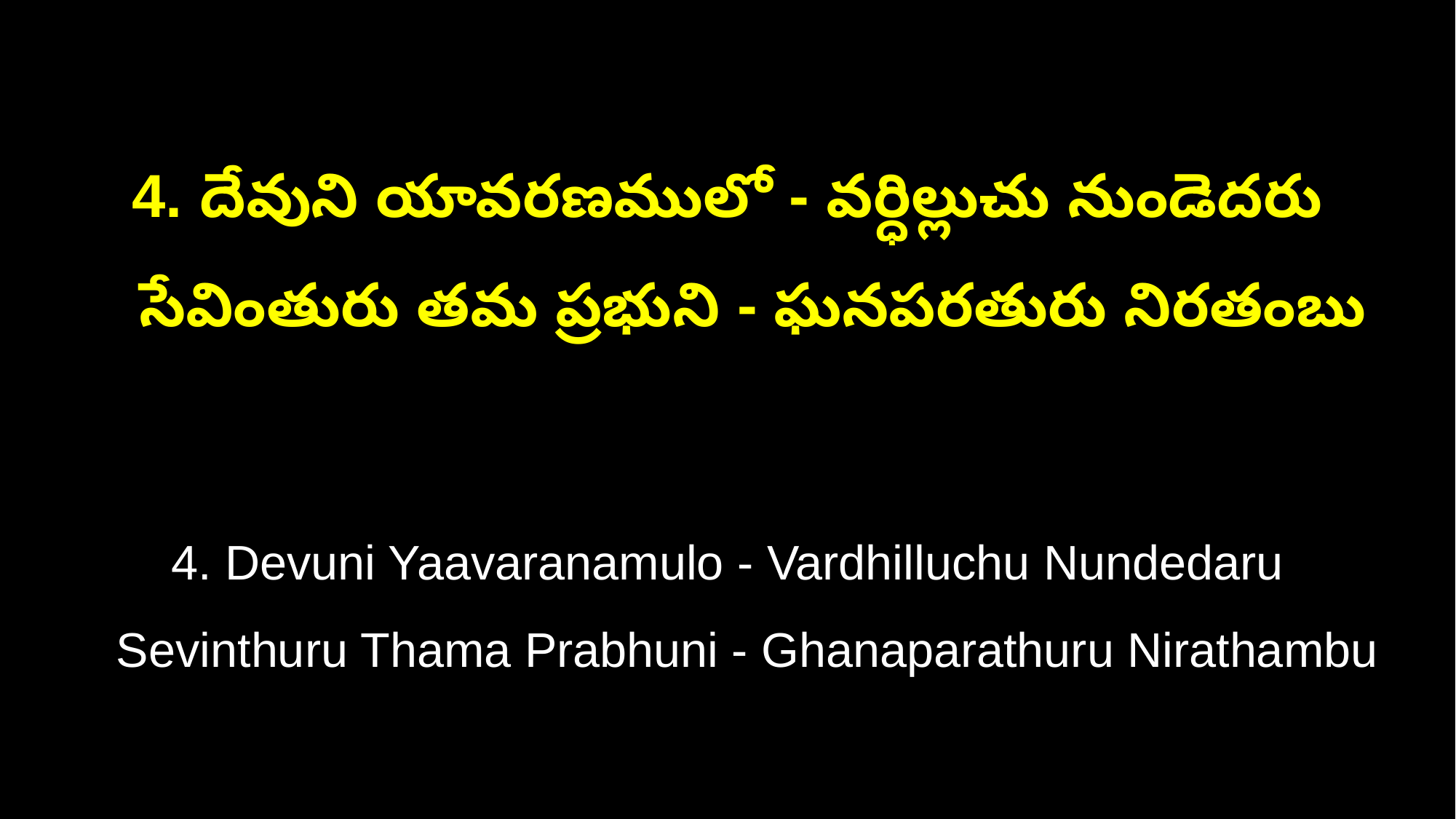

4. దేవుని యావరణములో - వర్ధిల్లుచు నుండెదరు
   సేవింతురు తమ ప్రభుని - ఘనపరతురు నిరతంబు
4. Devuni Yaavaranamulo - Vardhilluchu Nundedaru
   Sevinthuru Thama Prabhuni - Ghanaparathuru Nirathambu